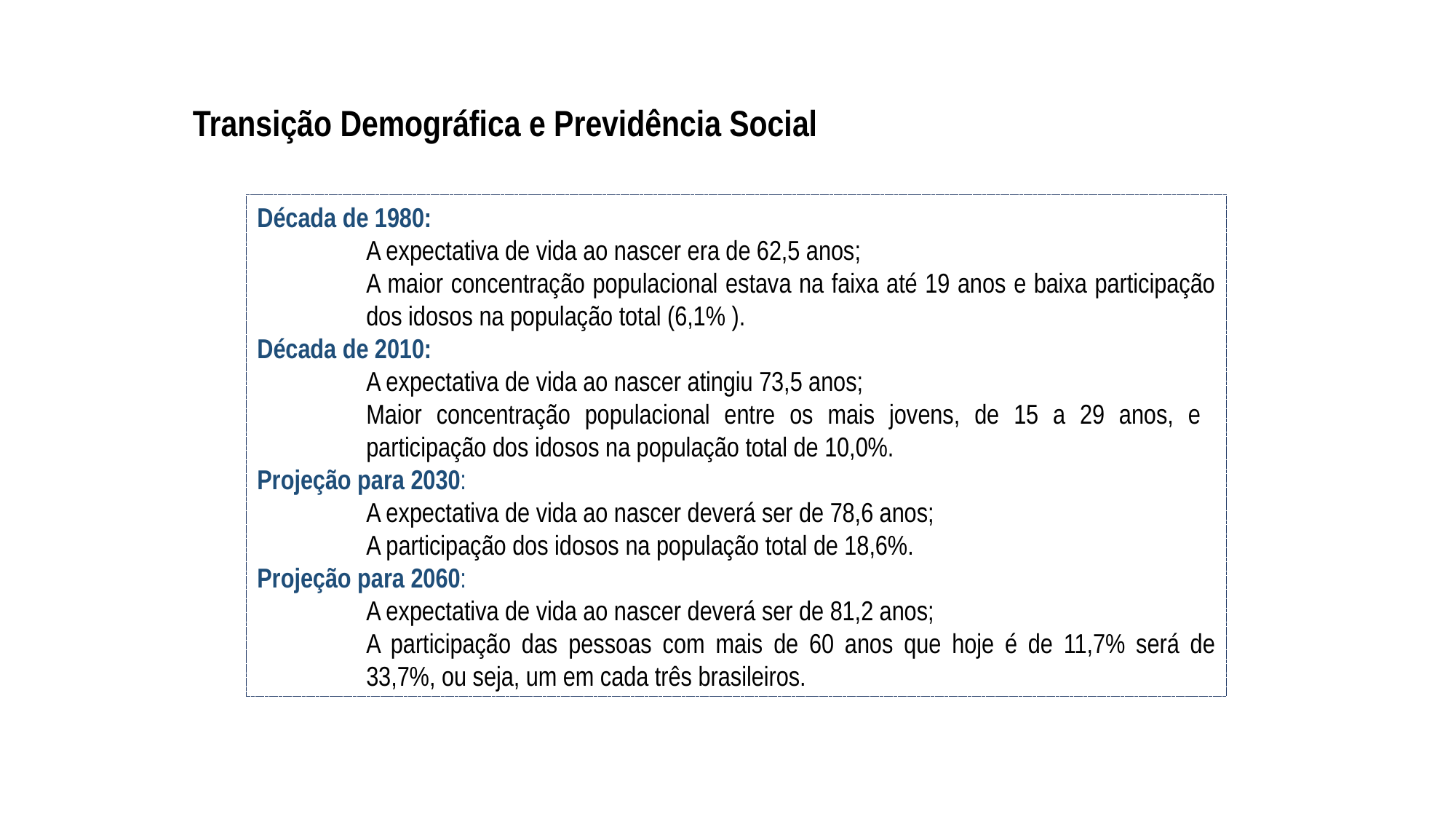

# Transição Demográfica e Previdência Social
Década de 1980:
A expectativa de vida ao nascer era de 62,5 anos;
A maior concentração populacional estava na faixa até 19 anos e baixa participação dos idosos na população total (6,1% ).
Década de 2010:
A expectativa de vida ao nascer atingiu 73,5 anos;
Maior concentração populacional entre os mais jovens, de 15 a 29 anos, e  participação dos idosos na população total de 10,0%.
Projeção para 2030:
A expectativa de vida ao nascer deverá ser de 78,6 anos;
A participação dos idosos na população total de 18,6%.
Projeção para 2060:
A expectativa de vida ao nascer deverá ser de 81,2 anos;
A participação das pessoas com mais de 60 anos que hoje é de 11,7% será de 33,7%, ou seja, um em cada três brasileiros.